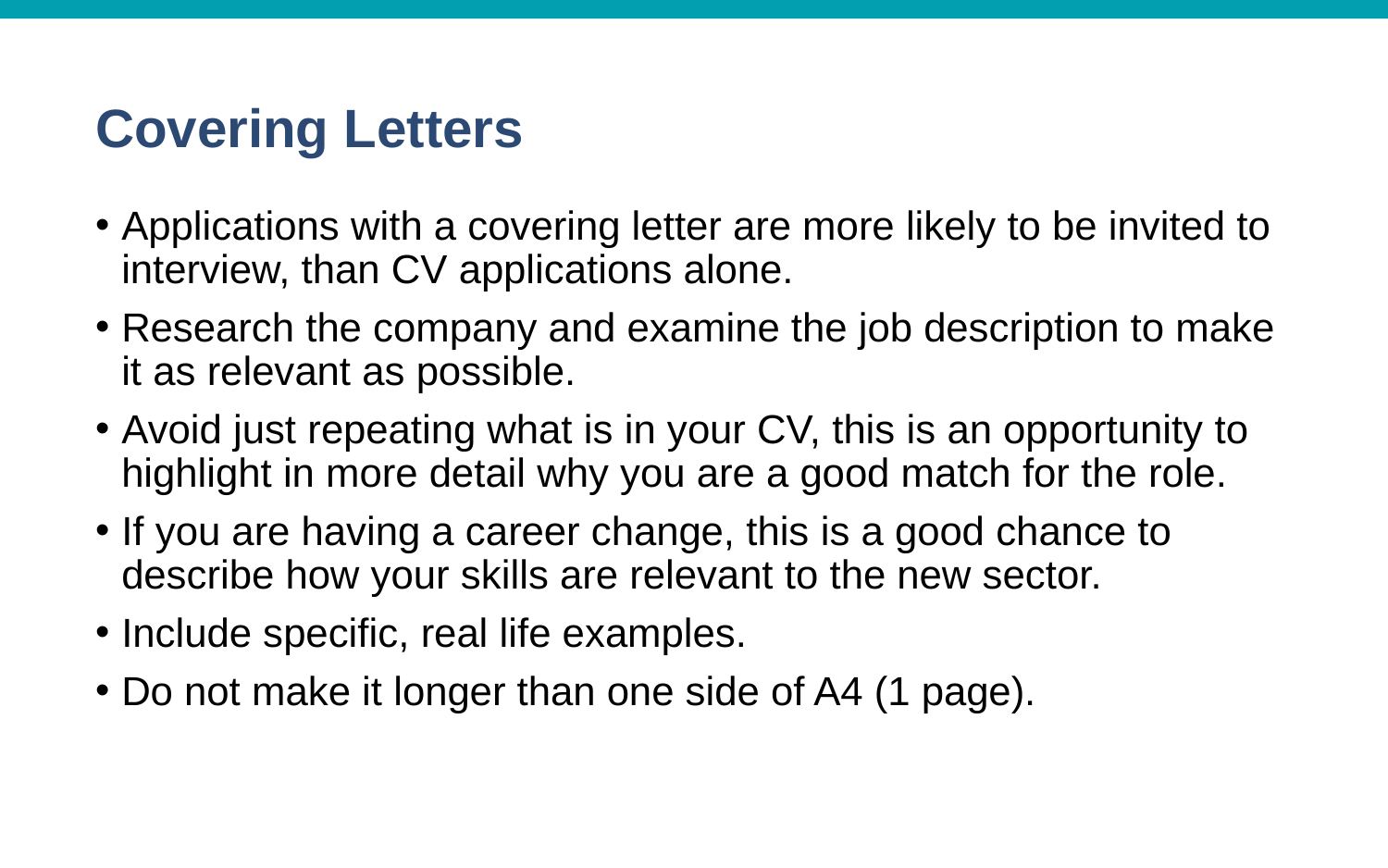

# Covering Letters
Applications with a covering letter are more likely to be invited to interview, than CV applications alone.
Research the company and examine the job description to make it as relevant as possible.
Avoid just repeating what is in your CV, this is an opportunity to highlight in more detail why you are a good match for the role.
If you are having a career change, this is a good chance to describe how your skills are relevant to the new sector.
Include specific, real life examples.
Do not make it longer than one side of A4 (1 page).